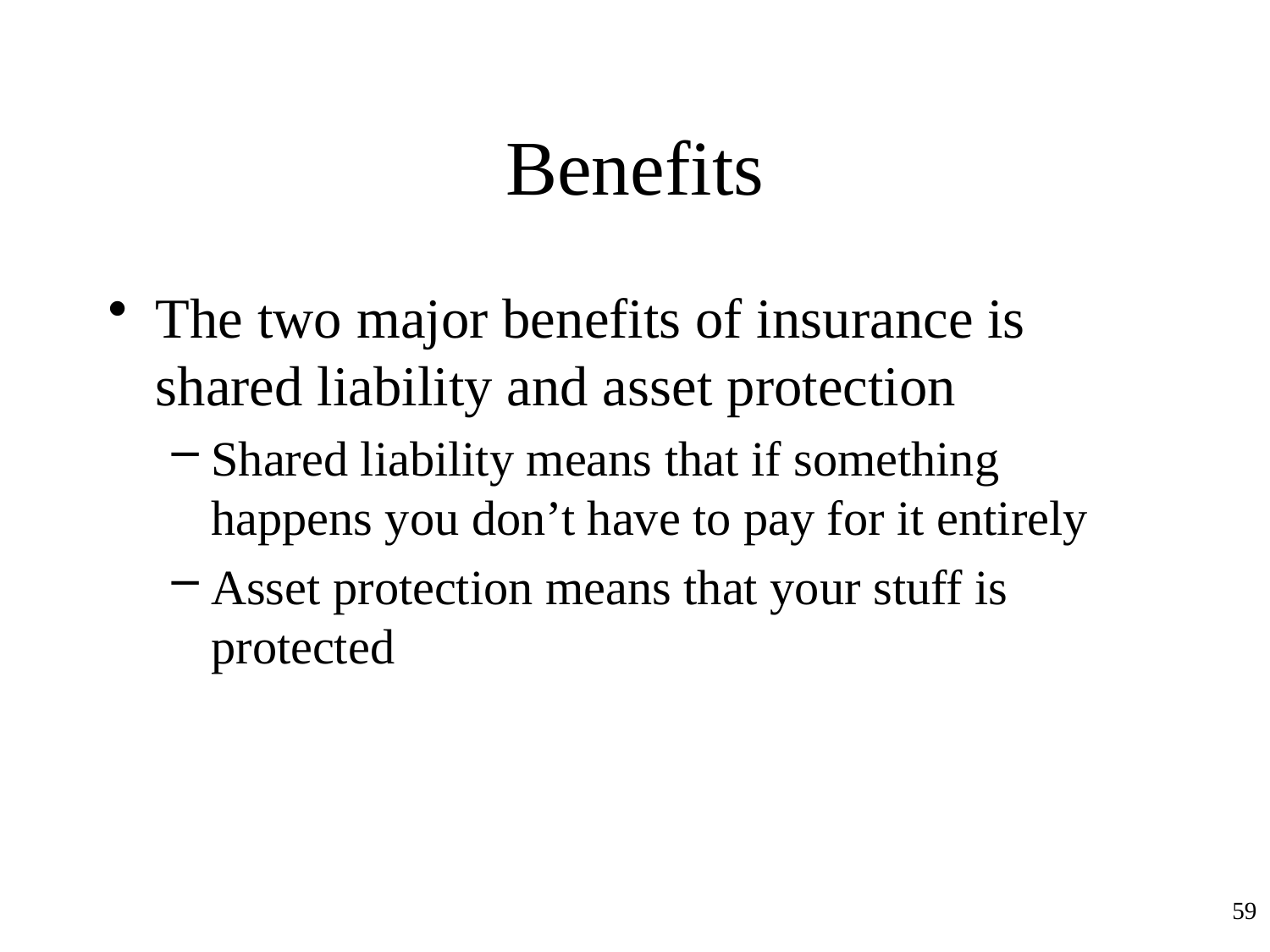

# Benefits
The two major benefits of insurance is shared liability and asset protection
Shared liability means that if something happens you don’t have to pay for it entirely
Asset protection means that your stuff is protected
59